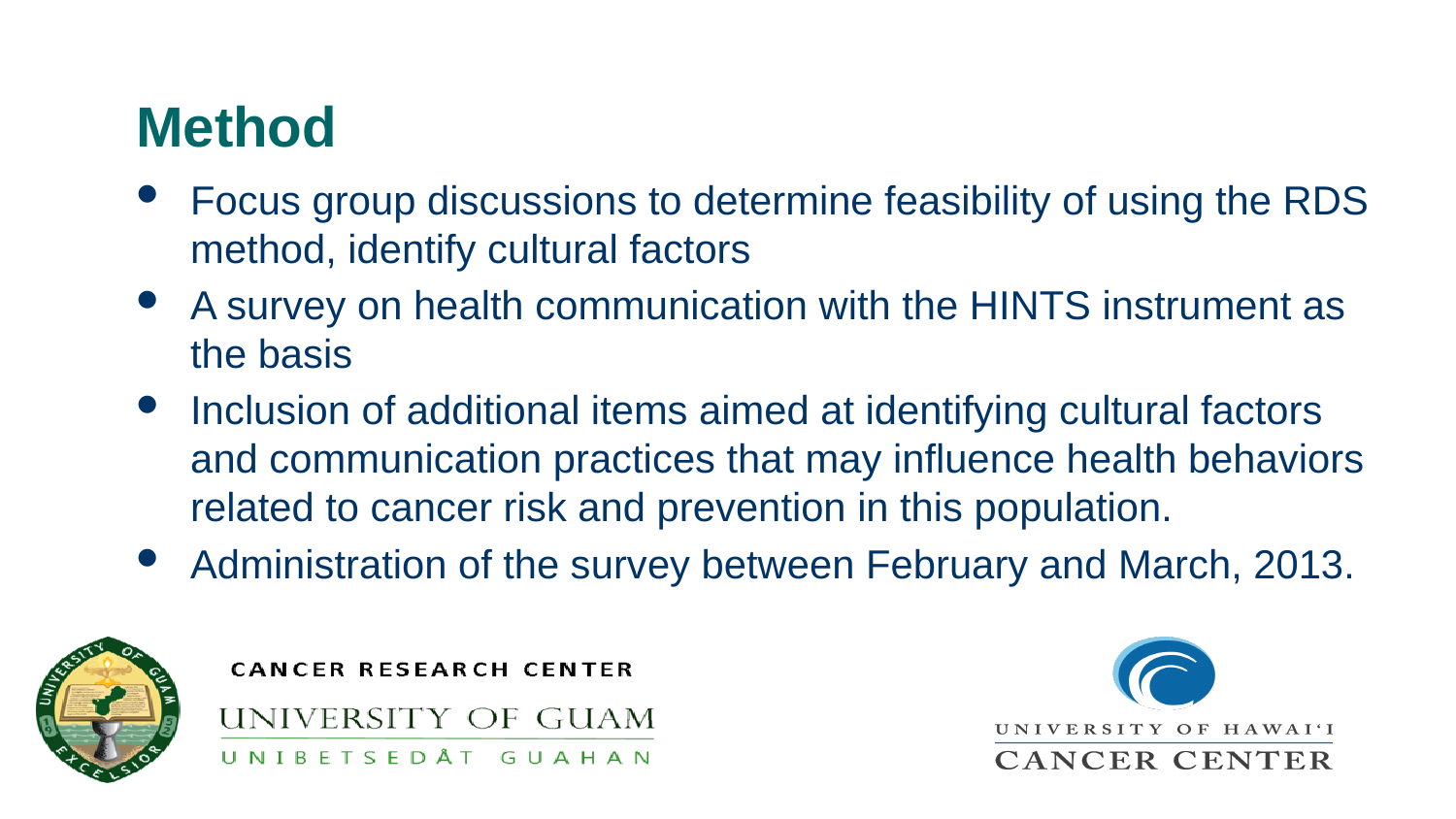

# Method
Focus group discussions to determine feasibility of using the RDS method, identify cultural factors
A survey on health communication with the HINTS instrument as the basis
Inclusion of additional items aimed at identifying cultural factors and communication practices that may influence health behaviors related to cancer risk and prevention in this population.
Administration of the survey between February and March, 2013.